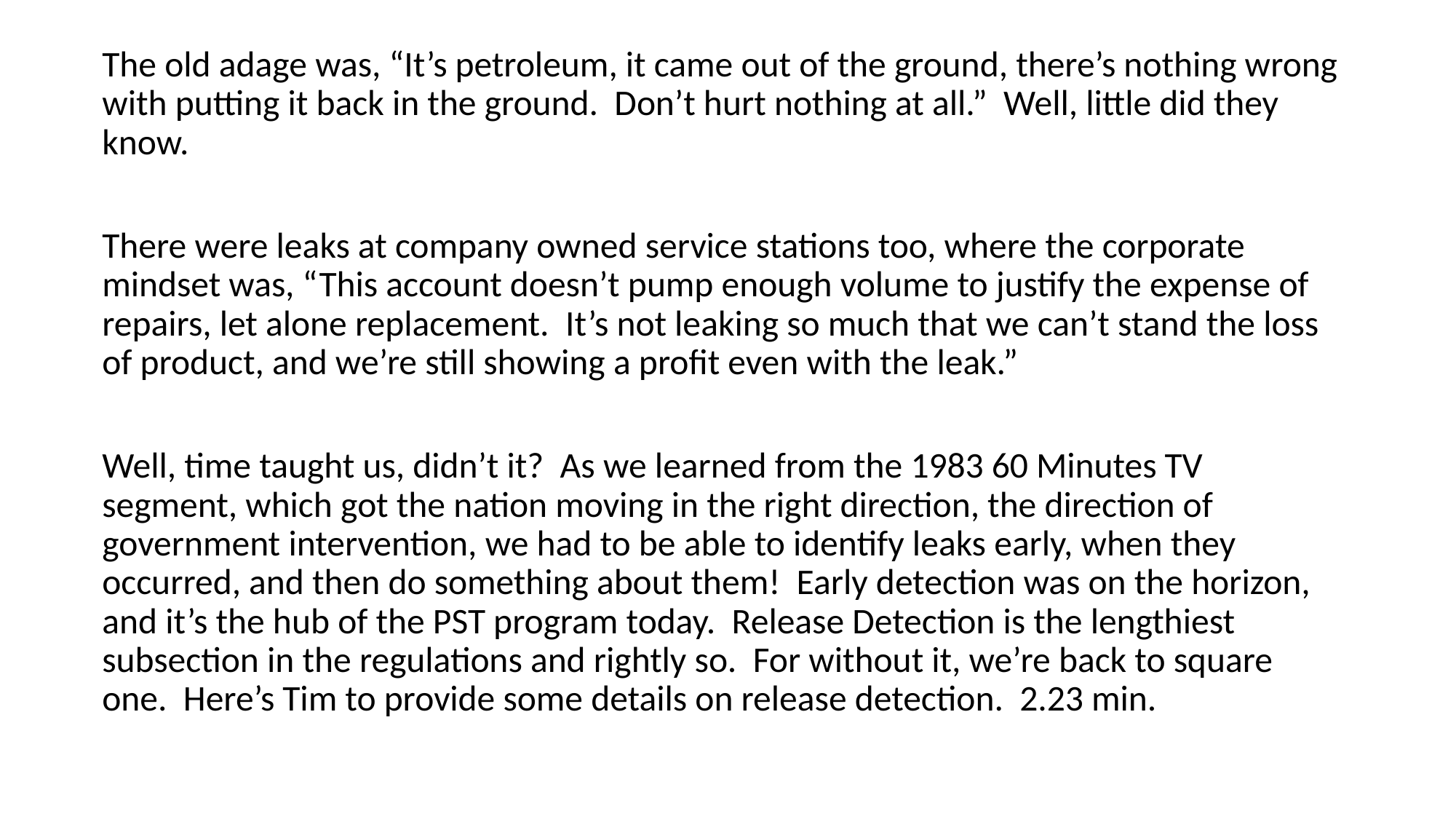

The old adage was, “It’s petroleum, it came out of the ground, there’s nothing wrong with putting it back in the ground.  Don’t hurt nothing at all.”  Well, little did they know.

There were leaks at company owned service stations too, where the corporate mindset was, “This account doesn’t pump enough volume to justify the expense of repairs, let alone replacement.  It’s not leaking so much that we can’t stand the loss of product, and we’re still showing a profit even with the leak.”

Well, time taught us, didn’t it?  As we learned from the 1983 60 Minutes TV segment, which got the nation moving in the right direction, the direction of government intervention, we had to be able to identify leaks early, when they occurred, and then do something about them!  Early detection was on the horizon, and it’s the hub of the PST program today.  Release Detection is the lengthiest subsection in the regulations and rightly so.  For without it, we’re back to square one.  Here’s Tim to provide some details on release detection.  2.23 min.